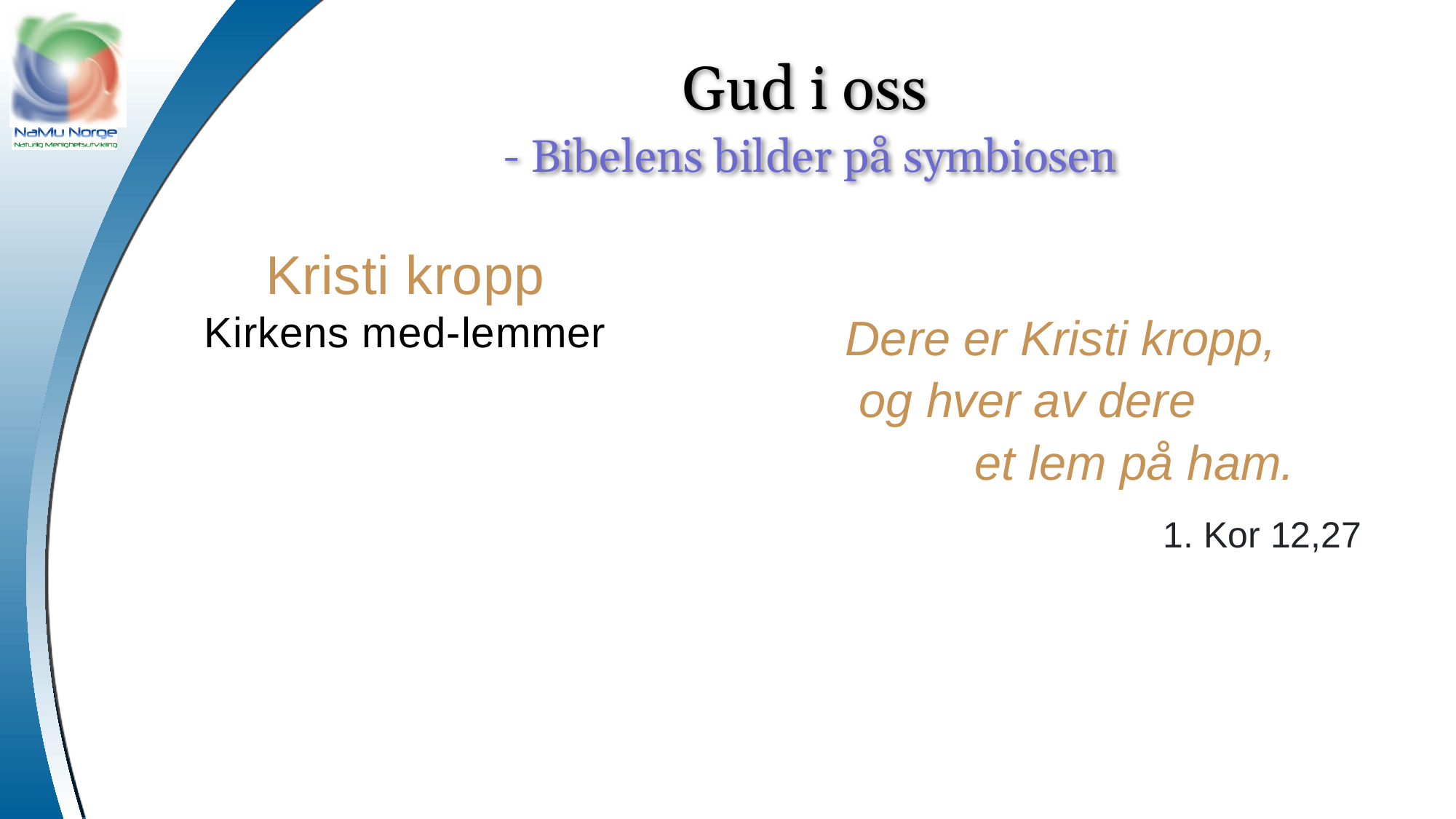

Gud i oss
 - Bibelens bilder på symbiosen
Kristi kropp
Kirkens med-lemmer
Dere er Kristi kropp,        og hver av dere                   et lem på ham.
1. Kor 12,27